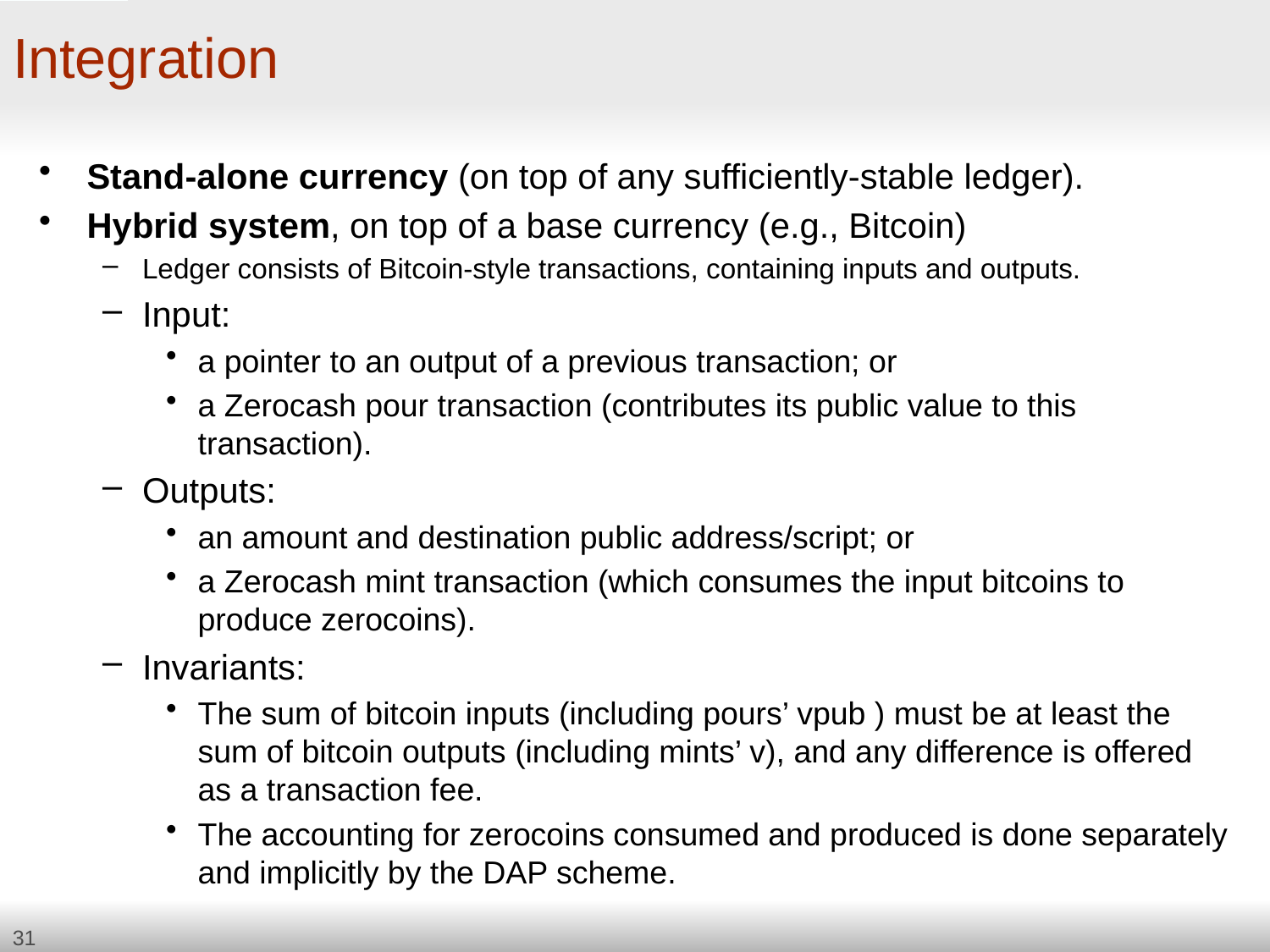

# Integration
Stand-alone currency (on top of any sufficiently-stable ledger).
Hybrid system, on top of a base currency (e.g., Bitcoin)
Ledger consists of Bitcoin-style transactions, containing inputs and outputs.
Input:
a pointer to an output of a previous transaction; or
a Zerocash pour transaction (contributes its public value to this transaction).
Outputs:
an amount and destination public address/script; or
a Zerocash mint transaction (which consumes the input bitcoins to produce zerocoins).
Invariants:
The sum of bitcoin inputs (including pours’ vpub ) must be at least the sum of bitcoin outputs (including mints’ v), and any difference is offered as a transaction fee.
The accounting for zerocoins consumed and produced is done separately and implicitly by the DAP scheme.